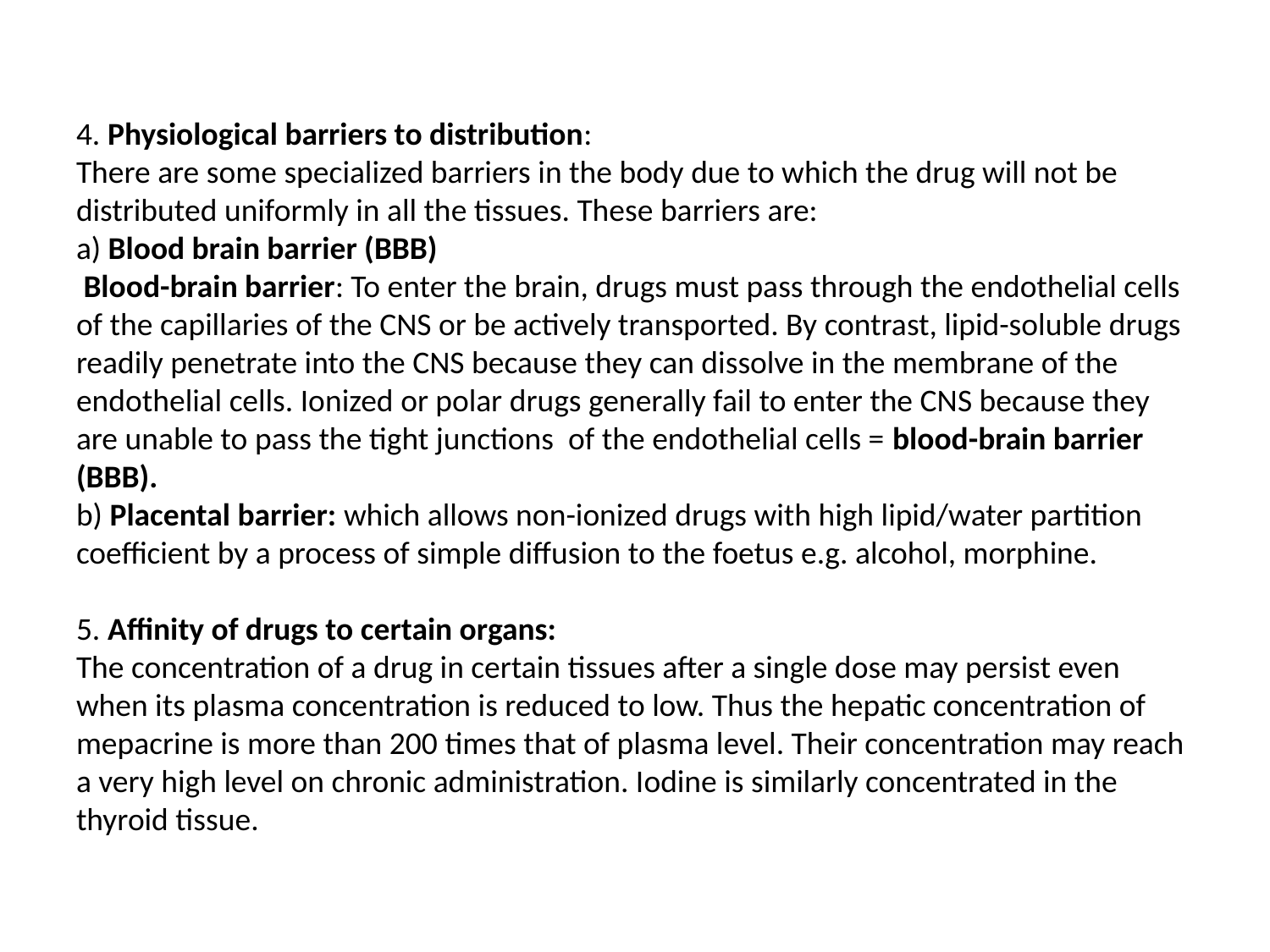

# 4. Physiological barriers to distribution: There are some specialized barriers in the body due to which the drug will not be distributed uniformly in all the tissues. These barriers are: a) Blood brain barrier (BBB) Blood-brain barrier: To enter the brain, drugs must pass through the endothelial cells of the capillaries of the CNS or be actively transported. By contrast, lipid-soluble drugs readily penetrate into the CNS because they can dissolve in the membrane of the endothelial cells. Ionized or polar drugs generally fail to enter the CNS because they are unable to pass the tight junctions  of the endothelial cells = blood-brain barrier (BBB). b) Placental barrier: which allows non-ionized drugs with high lipid/water partition coefficient by a process of simple diffusion to the foetus e.g. alcohol, morphine.   5. Affinity of drugs to certain organs: The concentration of a drug in certain tissues after a single dose may persist even when its plasma concentration is reduced to low. Thus the hepatic concentration of mepacrine is more than 200 times that of plasma level. Their concentration may reach a very high level on chronic administration. Iodine is similarly concentrated in the thyroid tissue.